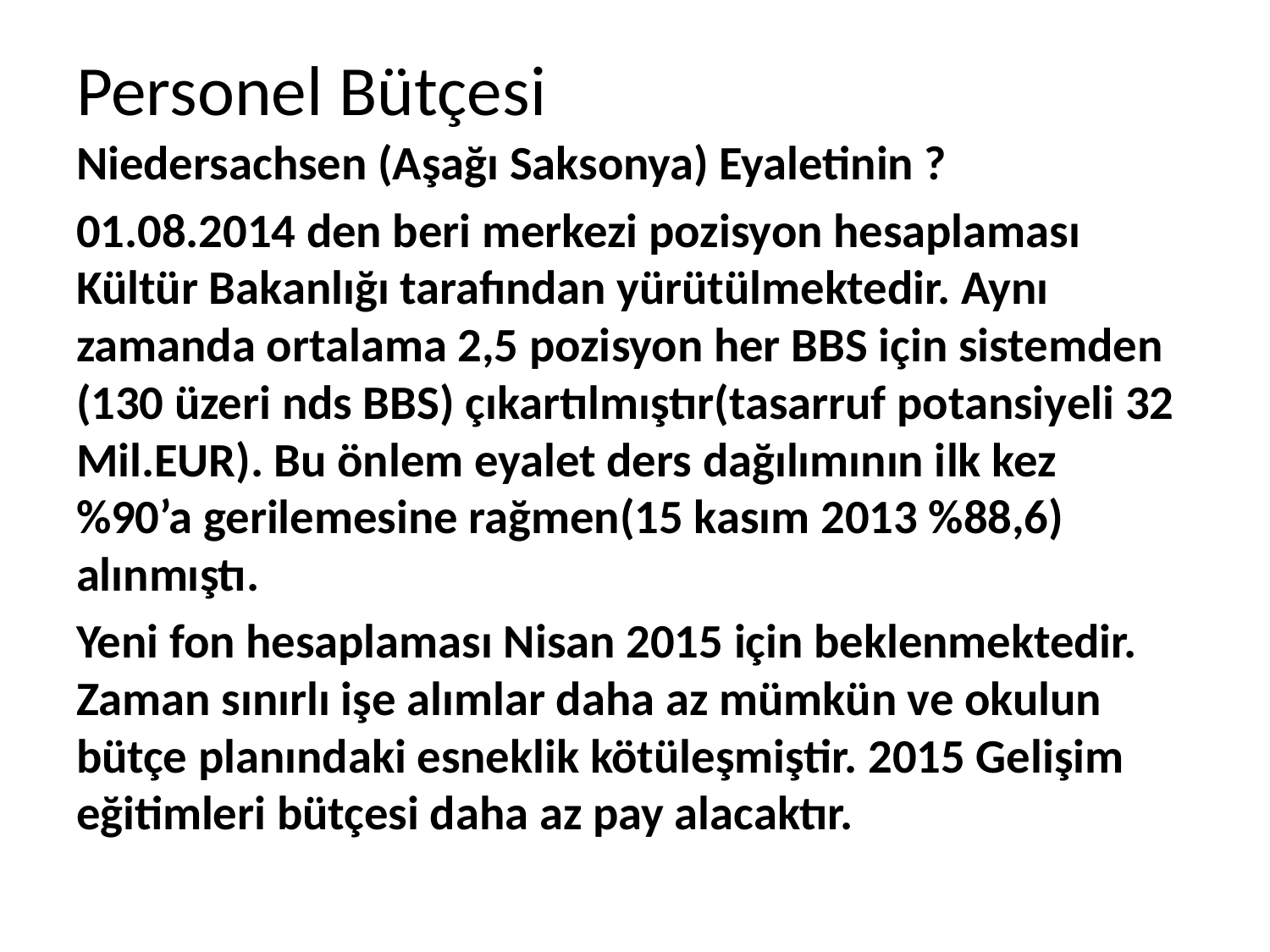

# Personel Bütçesi
Niedersachsen (Aşağı Saksonya) Eyaletinin ?
01.08.2014 den beri merkezi pozisyon hesaplaması Kültür Bakanlığı tarafından yürütülmektedir. Aynı zamanda ortalama 2,5 pozisyon her BBS için sistemden (130 üzeri nds BBS) çıkartılmıştır(tasarruf potansiyeli 32 Mil.EUR). Bu önlem eyalet ders dağılımının ilk kez  %90’a gerilemesine rağmen(15 kasım 2013 %88,6) alınmıştı.
Yeni fon hesaplaması Nisan 2015 için beklenmektedir. Zaman sınırlı işe alımlar daha az mümkün ve okulun bütçe planındaki esneklik kötüleşmiştir. 2015 Gelişim eğitimleri bütçesi daha az pay alacaktır.